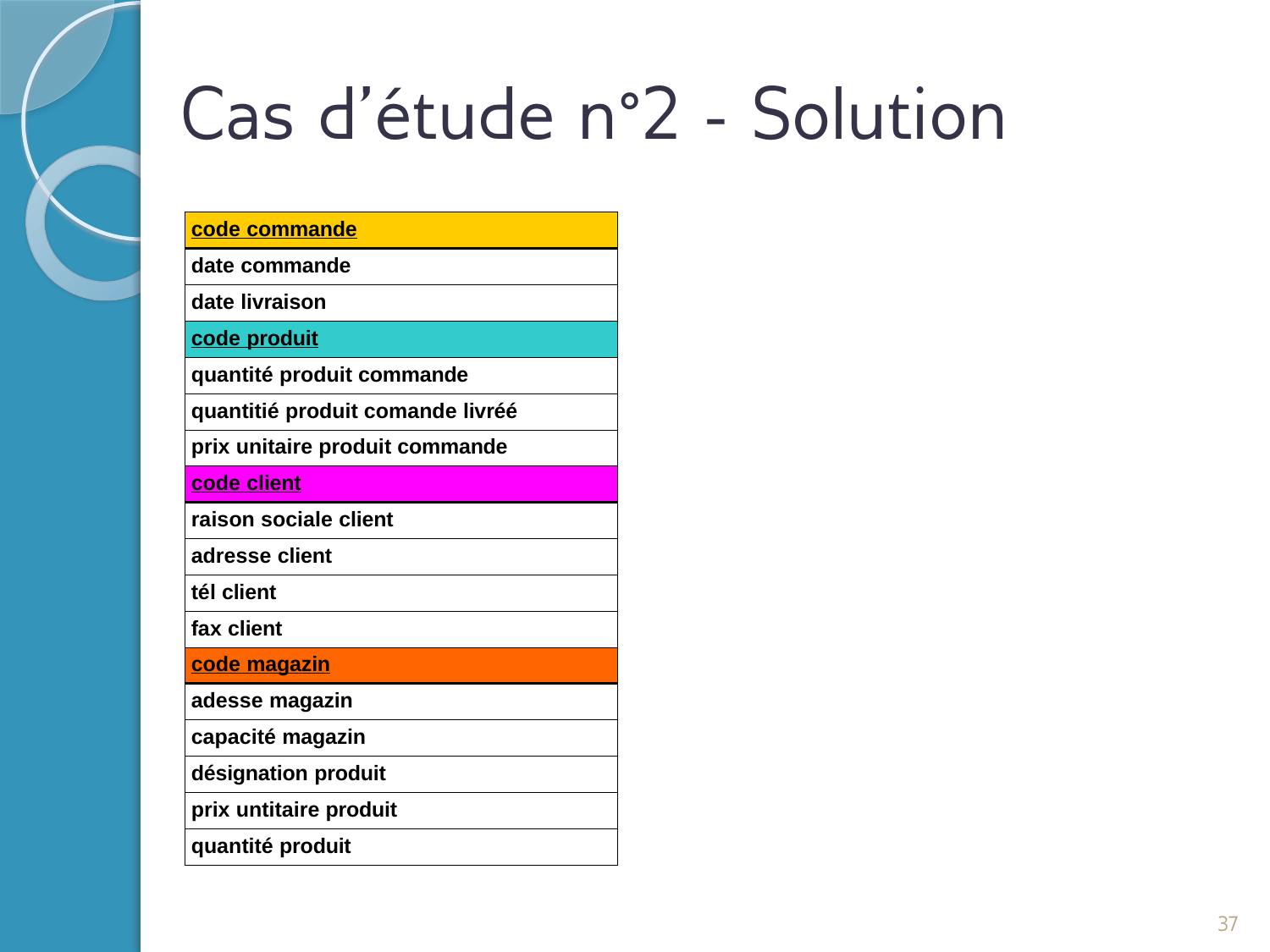

# Cas d’étude n°2 - Solution
|  |
| --- |
| code commande |
| date commande |
| date livraison |
| code produit |
| quantité produit commande |
| quantitié produit comande livréé |
| prix unitaire produit commande |
| code client |
| raison sociale client |
| adresse client |
| tél client |
| fax client |
| code magazin |
| adesse magazin |
| capacité magazin |
| désignation produit |
| prix untitaire produit |
| quantité produit |
37